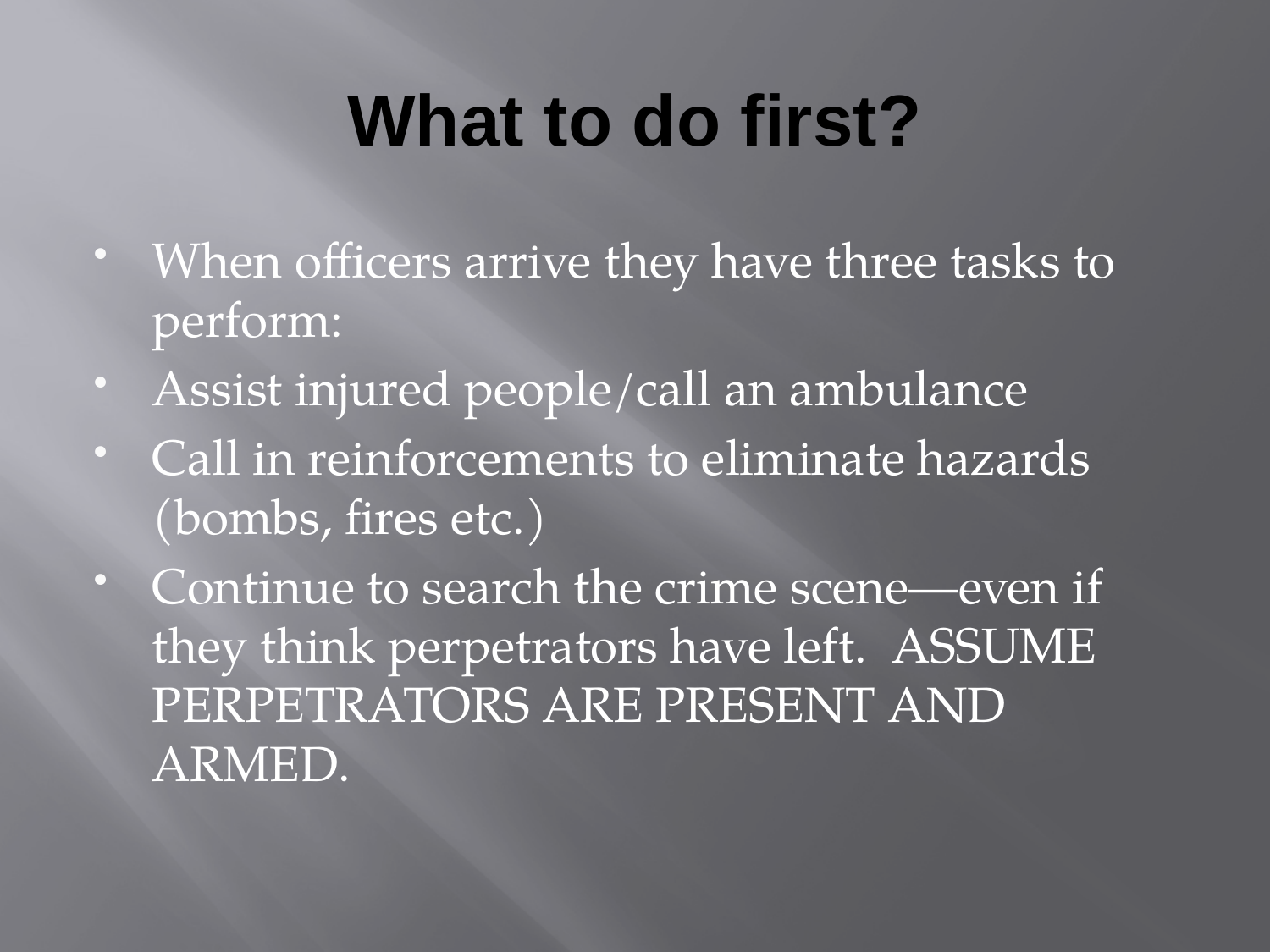

# What to do first?
When officers arrive they have three tasks to perform:
Assist injured people/call an ambulance
Call in reinforcements to eliminate hazards (bombs, fires etc.)
Continue to search the crime scene—even if they think perpetrators have left.  ASSUME PERPETRATORS ARE PRESENT AND ARMED.